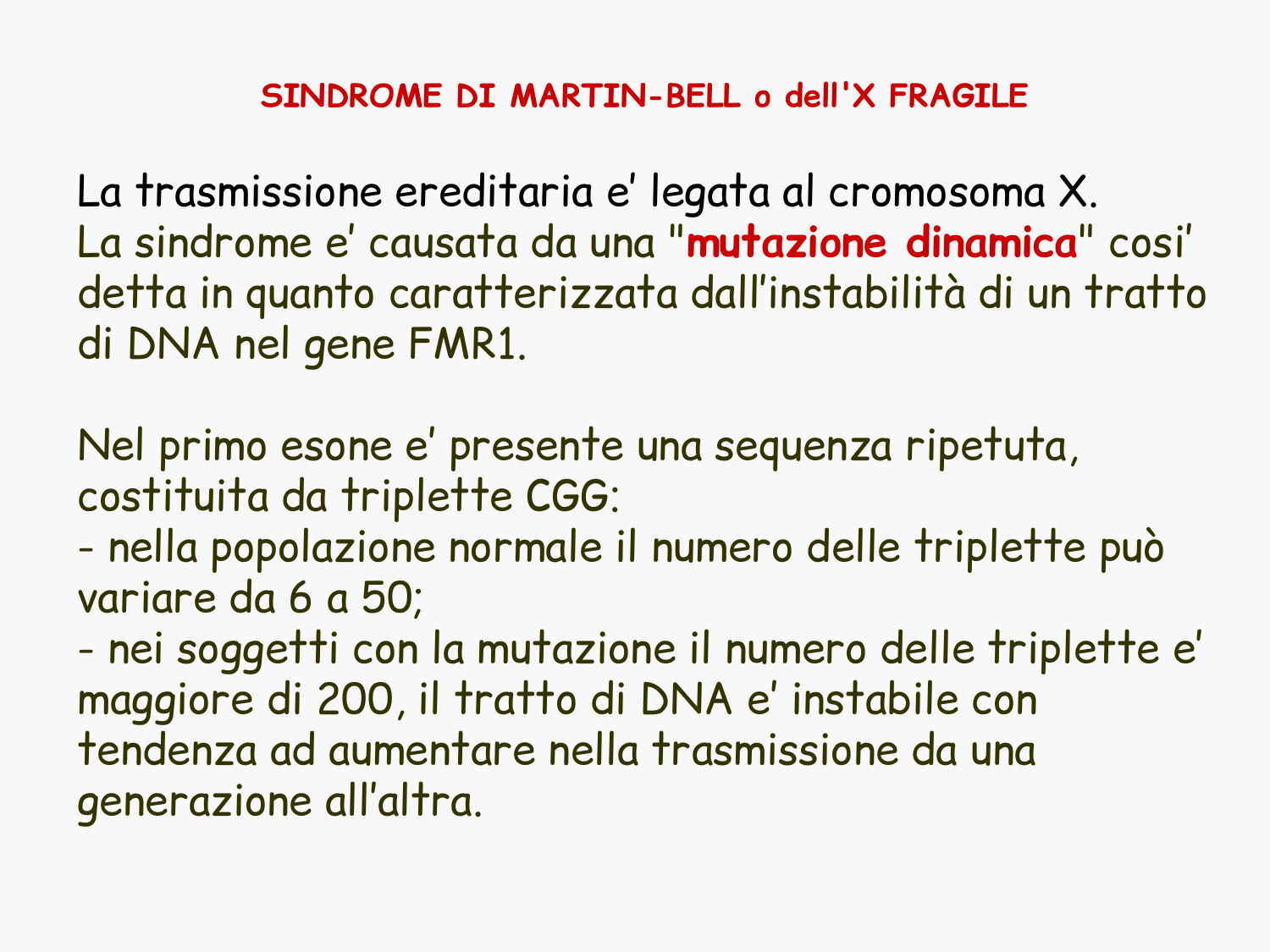

SINDROME DI MARTIN-BELL o dell'X FRAGILE

La trasmissione ereditaria e’ legata al cromosoma X.
La sindrome e’ causata da una "mutazione dinamica" cosi’ detta in quanto caratterizzata dall’instabilità di un tratto di DNA nel gene FMR1.

Nel primo esone e’ presente una sequenza ripetuta, costituita da triplette CGG:
- nella popolazione normale il numero delle triplette può variare da 6 a 50;
- nei soggetti con la mutazione il numero delle triplette e’ maggiore di 200, il tratto di DNA e’ instabile con tendenza ad aumentare nella trasmissione da una generazione all’altra.